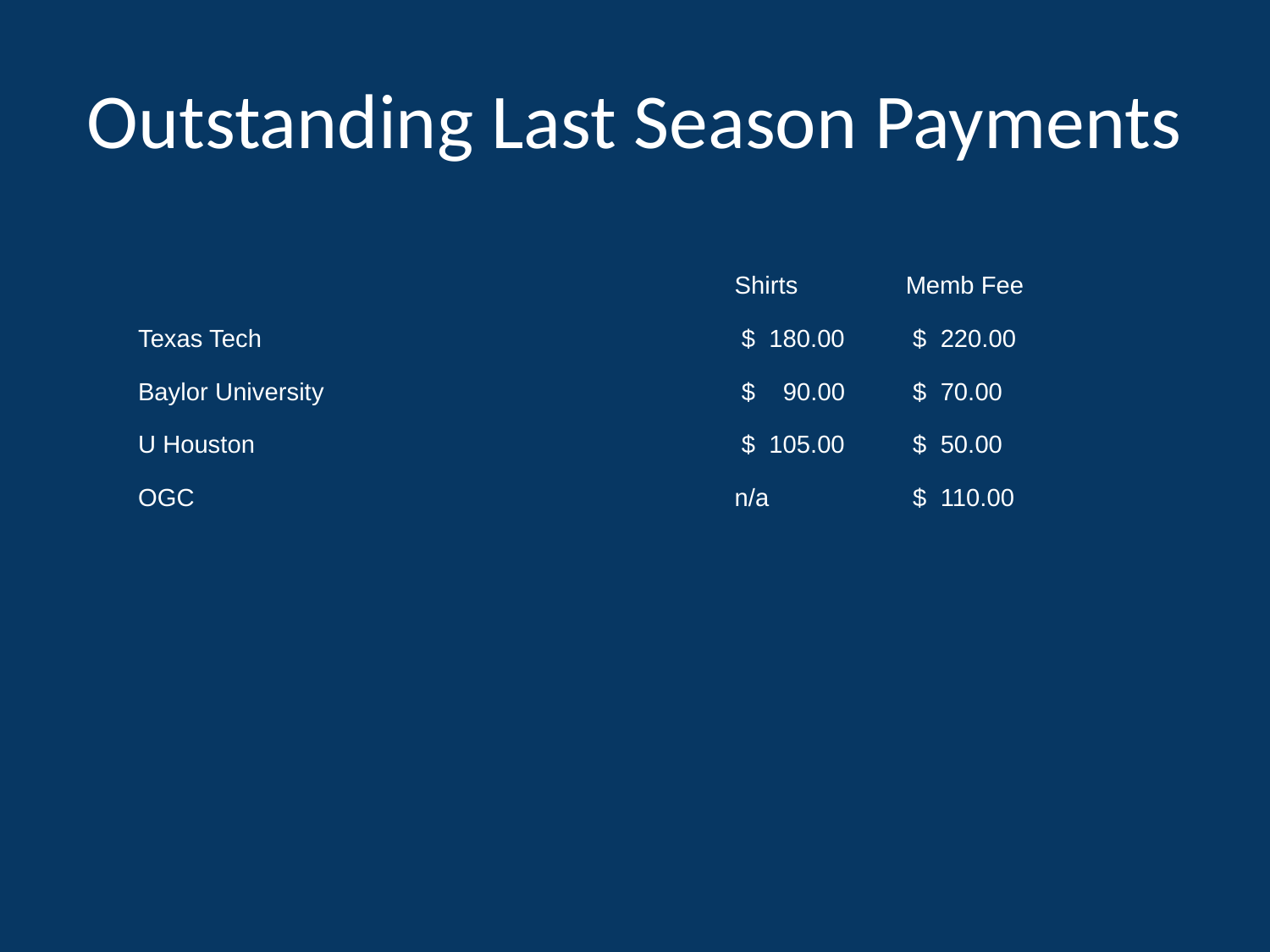

# Outstanding Last Season Payments
|  | Shirts | Memb Fee |
| --- | --- | --- |
| Texas Tech | $ 180.00 | $ 220.00 |
| Baylor University | $ 90.00 | $ 70.00 |
| U Houston | $ 105.00 | $ 50.00 |
| OGC | n/a | $ 110.00 |